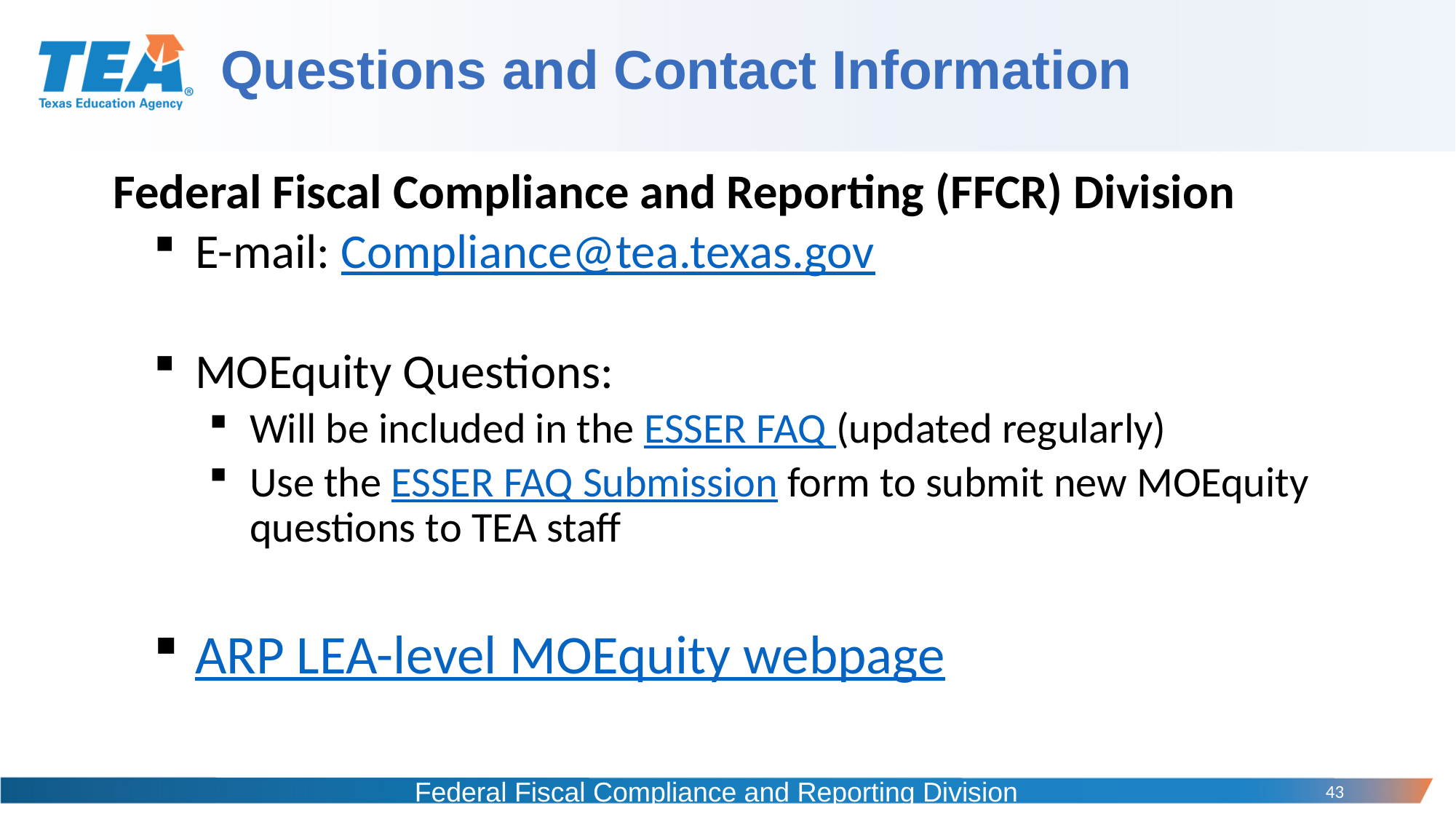

# Questions and Contact Information
Federal Fiscal Compliance and Reporting (FFCR) Division
E-mail: Compliance@tea.texas.gov

MOEquity Questions:
Will be included in the ESSER FAQ (updated regularly)
Use the ESSER FAQ Submission form to submit new MOEquity questions to TEA staff

ARP LEA-level MOEquity webpage
Federal Fiscal Compliance and Reporting Division
43